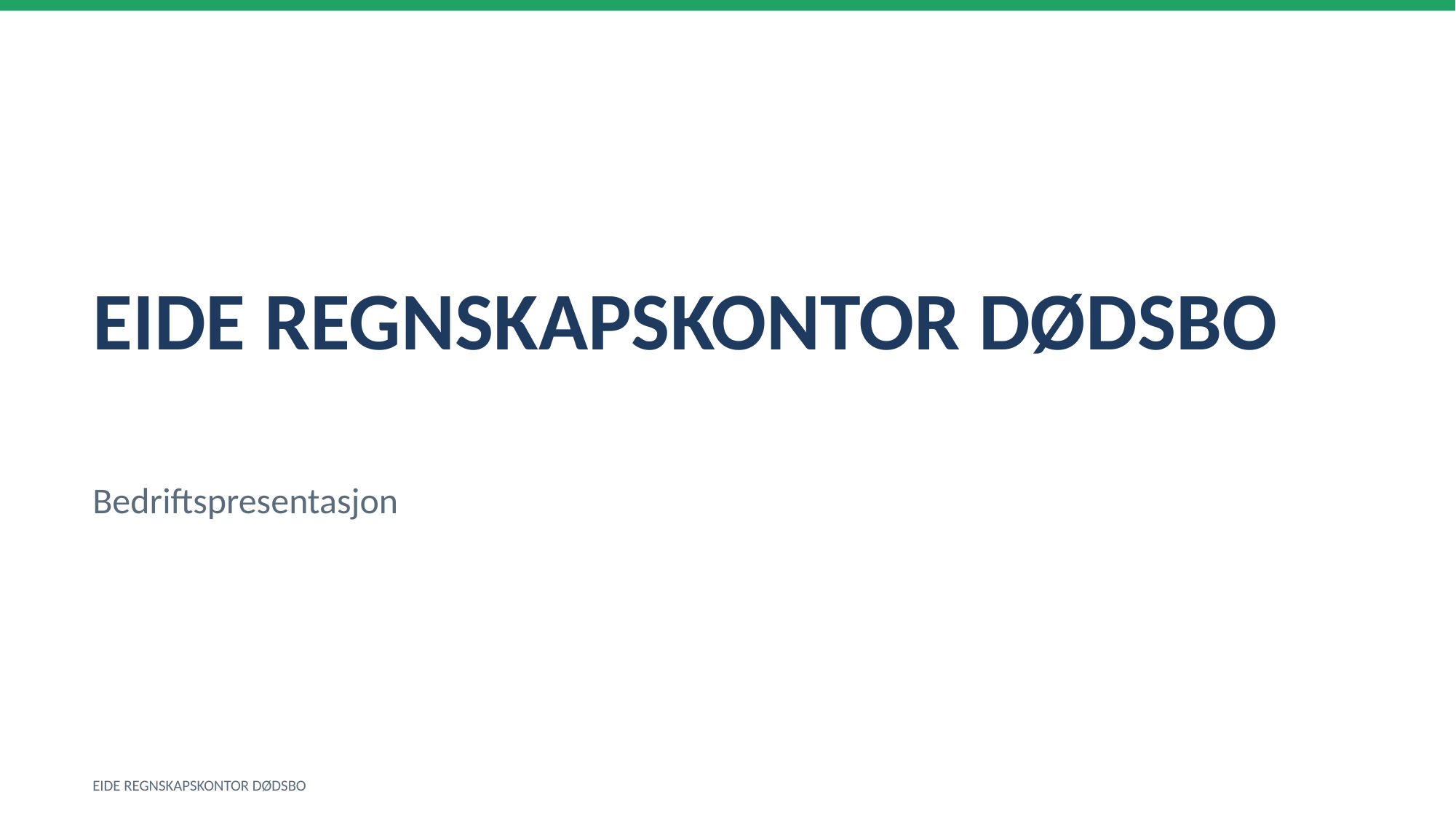

EIDE REGNSKAPSKONTOR DØDSBO
Bedriftspresentasjon
EIDE REGNSKAPSKONTOR DØDSBO